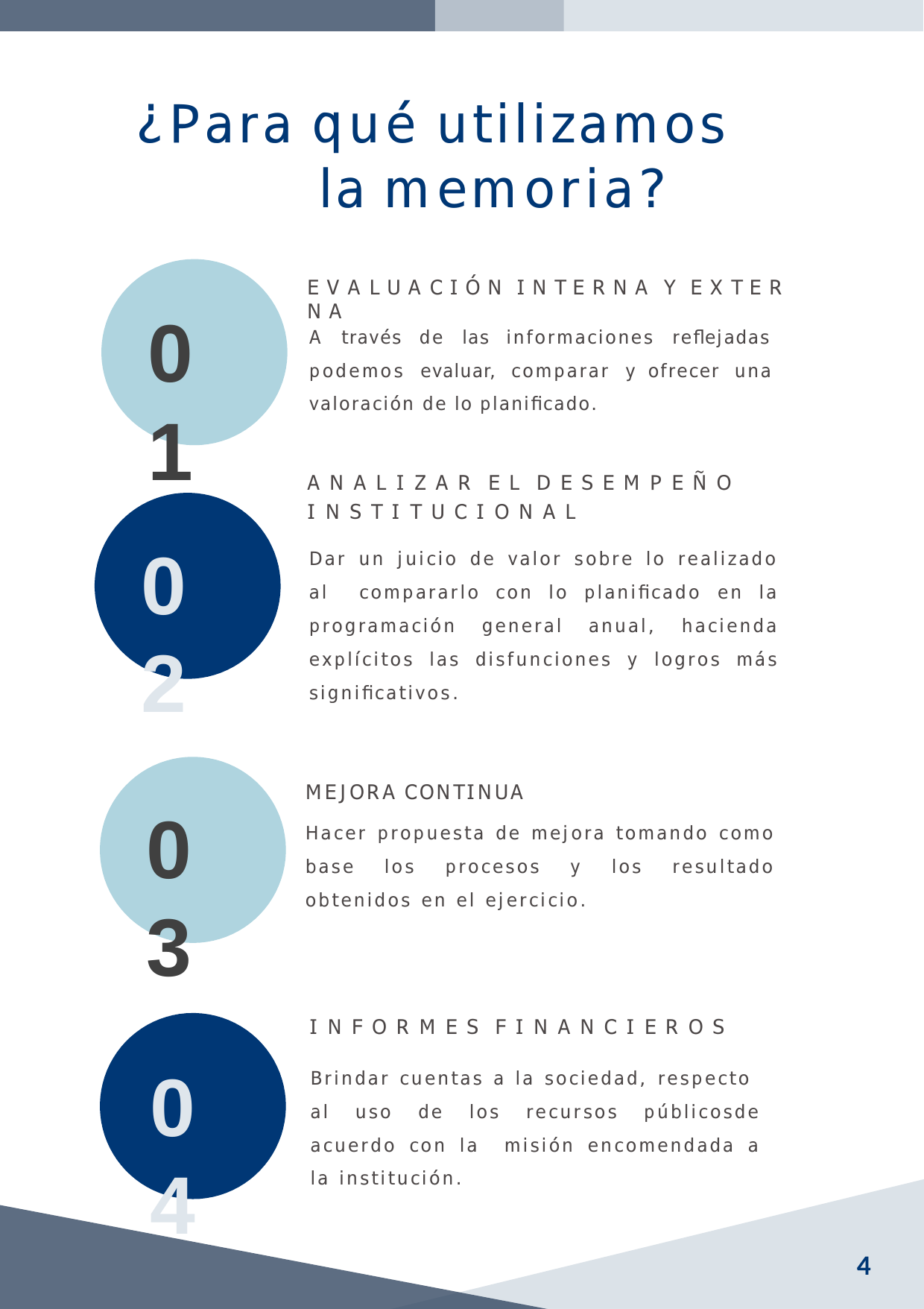

# ¿Para qué utilizamos la memoria?

E V A L U A C I Ó N  I N T E R N A  Y  E X T E R N A
01
A través de las informaciones reflejadas  podemos evaluar, comparar y ofrecer una  valoración de lo planificado.
A N A L I Z A R  E L  D E S E M P E Ñ O
I N S T I T U C I O N A L

02
Dar un juicio de valor sobre lo realizado al  compararlo con lo planificado en la programación general anual, hacienda explícitos las disfunciones y logros más significativos.

MEJORA CONTINUA
03
Hacer propuesta de mejora tomando como base los procesos y los resultado obtenidos en el ejercicio.
I N F O R M E S  F I N A N C I E R O S

04
Brindar cuentas a la sociedad, respecto  al uso de los recursos públicosde acuerdo con la  misión encomendada a la institución.
4